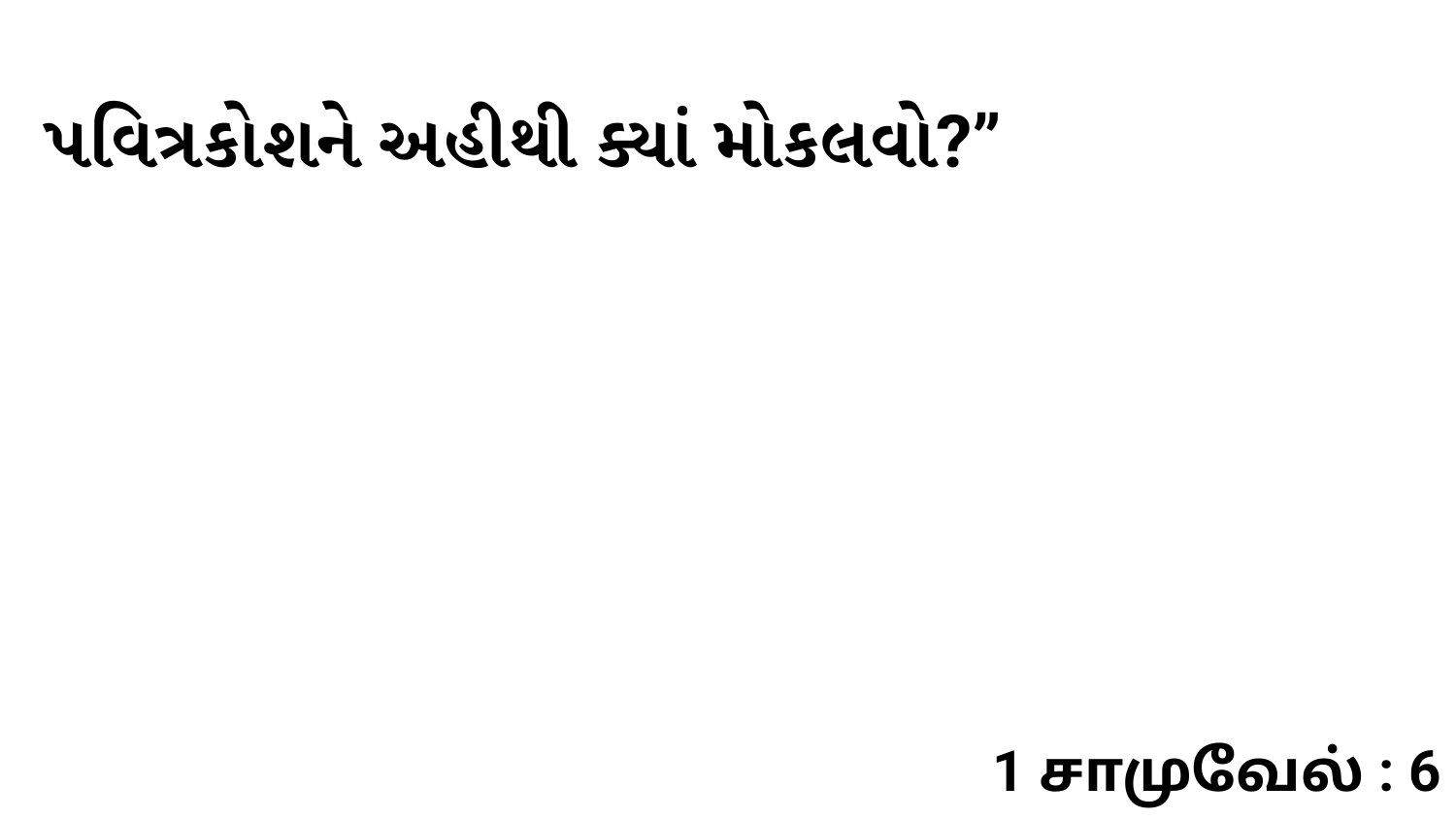

પવિત્રકોશને અહીથી ક્યાં મોકલવો?”
1 சாமுவேல் : 6